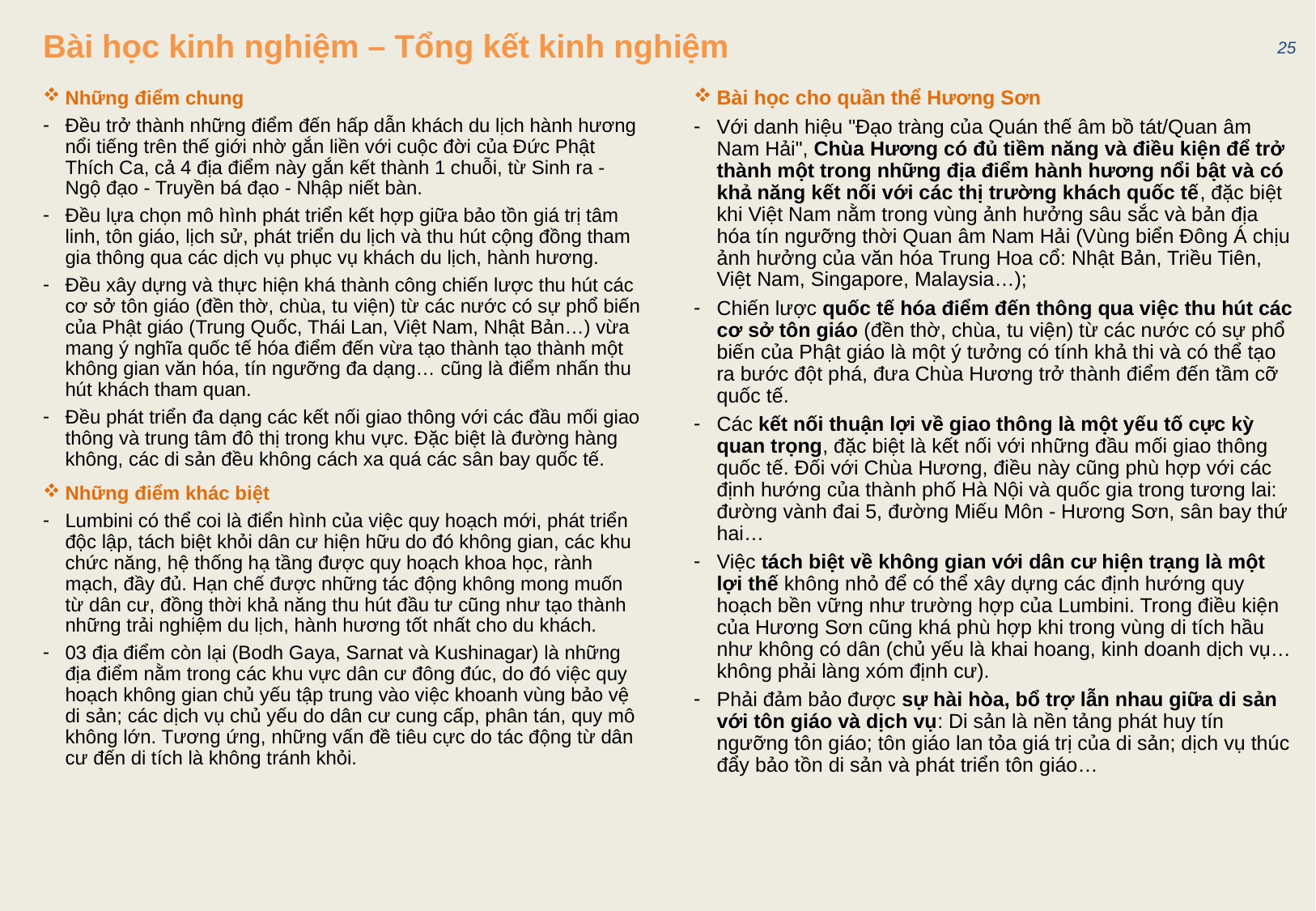

25
# Bài học kinh nghiệm – Tổng kết kinh nghiệm
Những điểm chung
Đều trở thành những điểm đến hấp dẫn khách du lịch hành hương nổi tiếng trên thế giới nhờ gắn liền với cuộc đời của Đức Phật Thích Ca, cả 4 địa điểm này gắn kết thành 1 chuỗi, từ Sinh ra - Ngộ đạo - Truyền bá đạo - Nhập niết bàn.
Đều lựa chọn mô hình phát triển kết hợp giữa bảo tồn giá trị tâm linh, tôn giáo, lịch sử, phát triển du lịch và thu hút cộng đồng tham gia thông qua các dịch vụ phục vụ khách du lịch, hành hương.
Đều xây dựng và thực hiện khá thành công chiến lược thu hút các cơ sở tôn giáo (đền thờ, chùa, tu viện) từ các nước có sự phổ biến của Phật giáo (Trung Quốc, Thái Lan, Việt Nam, Nhật Bản…) vừa mang ý nghĩa quốc tế hóa điểm đến vừa tạo thành tạo thành một không gian văn hóa, tín ngưỡng đa dạng… cũng là điểm nhấn thu hút khách tham quan.
Đều phát triển đa dạng các kết nối giao thông với các đầu mối giao thông và trung tâm đô thị trong khu vực. Đặc biệt là đường hàng không, các di sản đều không cách xa quá các sân bay quốc tế.
Những điểm khác biệt
Lumbini có thể coi là điển hình của việc quy hoạch mới, phát triển độc lập, tách biệt khỏi dân cư hiện hữu do đó không gian, các khu chức năng, hệ thống hạ tầng được quy hoạch khoa học, rành mạch, đầy đủ. Hạn chế được những tác động không mong muốn từ dân cư, đồng thời khả năng thu hút đầu tư cũng như tạo thành những trải nghiệm du lịch, hành hương tốt nhất cho du khách.
03 địa điểm còn lại (Bodh Gaya, Sarnat và Kushinagar) là những địa điểm nằm trong các khu vực dân cư đông đúc, do đó việc quy hoạch không gian chủ yếu tập trung vào việc khoanh vùng bảo vệ di sản; các dịch vụ chủ yếu do dân cư cung cấp, phân tán, quy mô không lớn. Tương ứng, những vấn đề tiêu cực do tác động từ dân cư đến di tích là không tránh khỏi.

Bài học cho quần thể Hương Sơn
Với danh hiệu "Đạo tràng của Quán thế âm bồ tát/Quan âm Nam Hải", Chùa Hương có đủ tiềm năng và điều kiện để trở thành một trong những địa điểm hành hương nổi bật và có khả năng kết nối với các thị trường khách quốc tế, đặc biệt khi Việt Nam nằm trong vùng ảnh hưởng sâu sắc và bản địa hóa tín ngưỡng thời Quan âm Nam Hải (Vùng biển Đông Á chịu ảnh hưởng của văn hóa Trung Hoa cổ: Nhật Bản, Triều Tiên, Việt Nam, Singapore, Malaysia…);
Chiến lược quốc tế hóa điểm đến thông qua việc thu hút các cơ sở tôn giáo (đền thờ, chùa, tu viện) từ các nước có sự phổ biến của Phật giáo là một ý tưởng có tính khả thi và có thể tạo ra bước đột phá, đưa Chùa Hương trở thành điểm đến tầm cỡ quốc tế.
Các kết nối thuận lợi về giao thông là một yếu tố cực kỳ quan trọng, đặc biệt là kết nối với những đầu mối giao thông quốc tế. Đối với Chùa Hương, điều này cũng phù hợp với các định hướng của thành phố Hà Nội và quốc gia trong tương lai: đường vành đai 5, đường Miếu Môn - Hương Sơn, sân bay thứ hai…
Việc tách biệt về không gian với dân cư hiện trạng là một lợi thế không nhỏ để có thể xây dựng các định hướng quy hoạch bền vững như trường hợp của Lumbini. Trong điều kiện của Hương Sơn cũng khá phù hợp khi trong vùng di tích hầu như không có dân (chủ yếu là khai hoang, kinh doanh dịch vụ… không phải làng xóm định cư).
Phải đảm bảo được sự hài hòa, bổ trợ lẫn nhau giữa di sản với tôn giáo và dịch vụ: Di sản là nền tảng phát huy tín ngưỡng tôn giáo; tôn giáo lan tỏa giá trị của di sản; dịch vụ thúc đẩy bảo tồn di sản và phát triển tôn giáo…